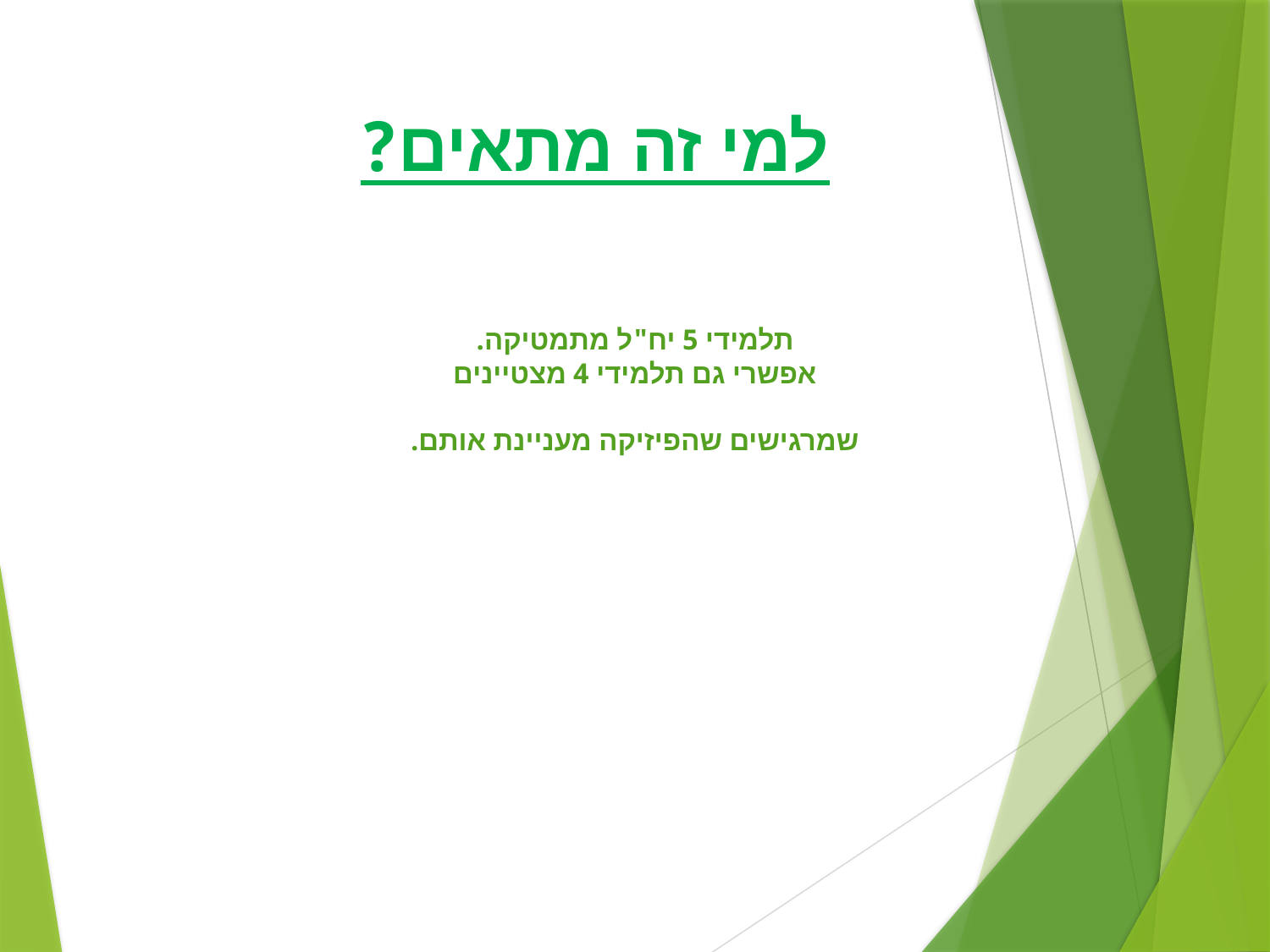

למי זה מתאים?
# תלמידי 5 יח"ל מתמטיקה. אפשרי גם תלמידי 4 מצטיינים שמרגישים שהפיזיקה מעניינת אותם.